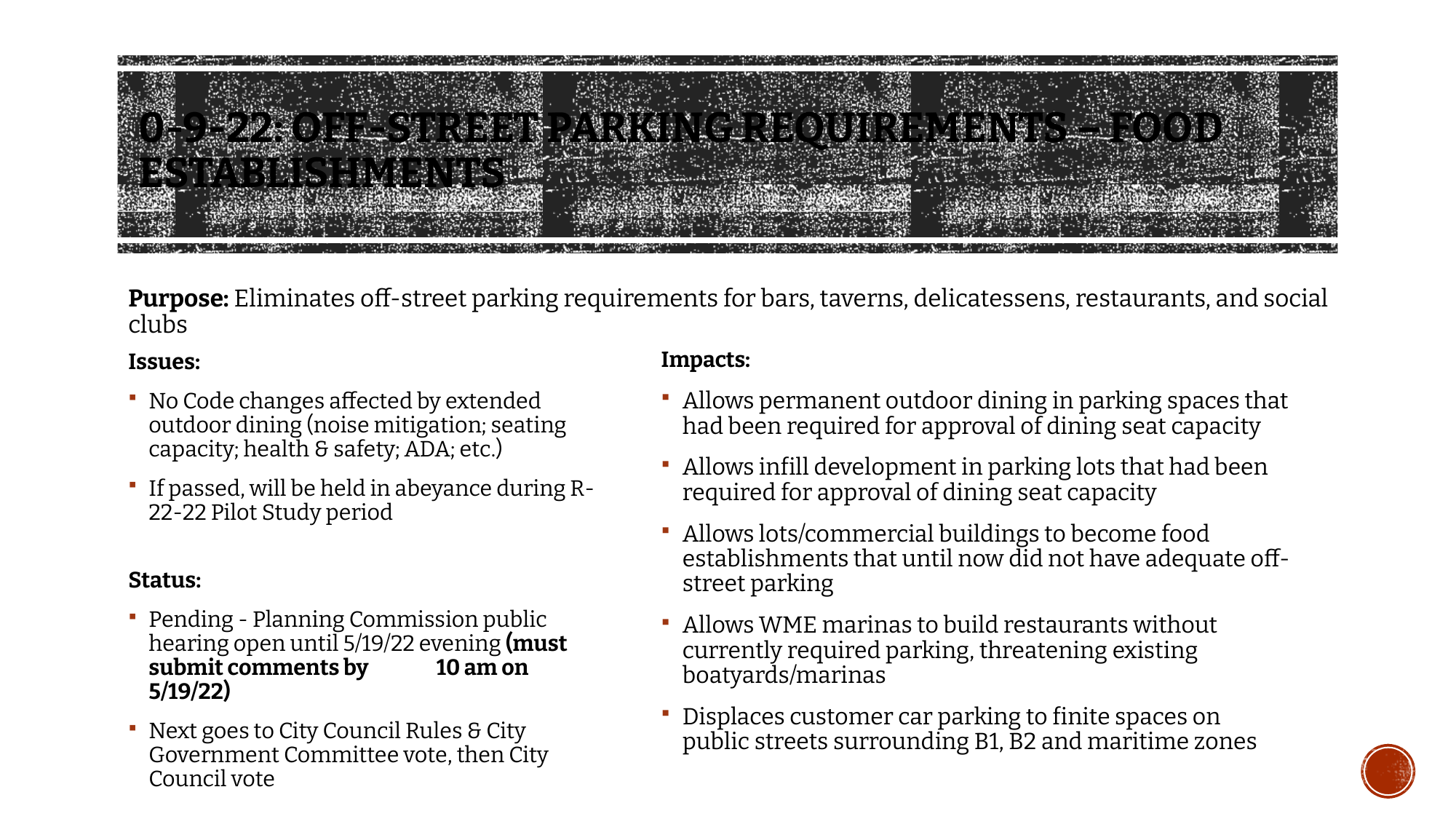

# 0-9-22: Off-Street Parking Requirements – Food Establishments

Purpose: Eliminates off-street parking requirements for bars, taverns, delicatessens, restaurants, and social clubs

Issues:
No Code changes affected by extended outdoor dining (noise mitigation; seating capacity; health & safety; ADA; etc.)
If passed, will be held in abeyance during R-22-22 Pilot Study period

Status:
Pending - Planning Commission public hearing open until 5/19/22 evening (must submit comments by                 10 am on 5/19/22)
Next goes to City Council Rules & City Government Committee vote, then City Council vote

Impacts:
Allows permanent outdoor dining in parking spaces that had been required for approval of dining seat capacity
Allows infill development in parking lots that had been required for approval of dining seat capacity
Allows lots/commercial buildings to become food establishments that until now did not have adequate off-street parking
Allows WME marinas to build restaurants without currently required parking, threatening existing boatyards/marinas
Displaces customer car parking to finite spaces on public streets surrounding B1, B2 and maritime zones